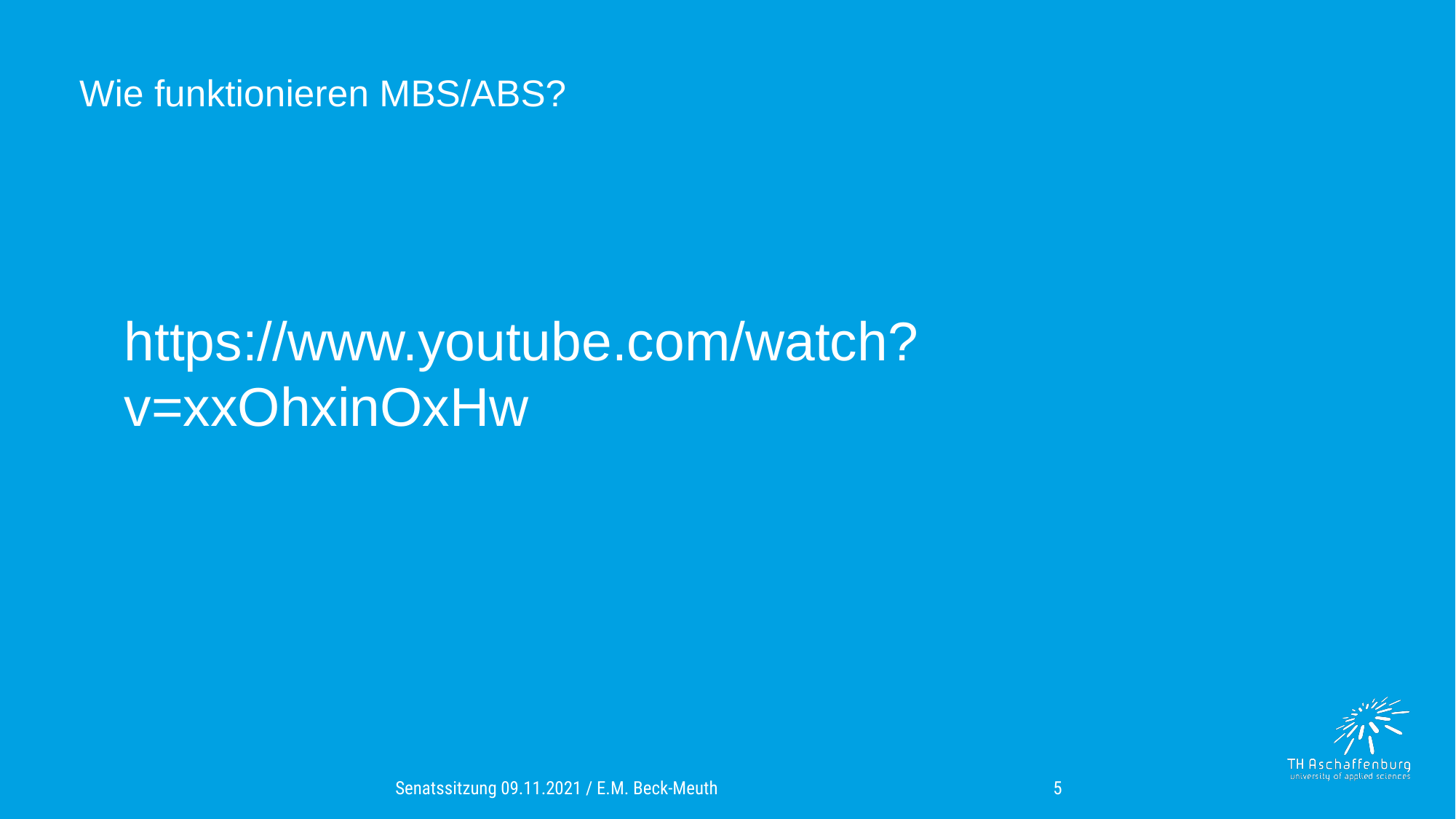

# Wie funktionieren MBS/ABS?
https://www.youtube.com/watch?v=xxOhxinOxHw
5
Senatssitzung 09.11.2021 / E.M. Beck-Meuth